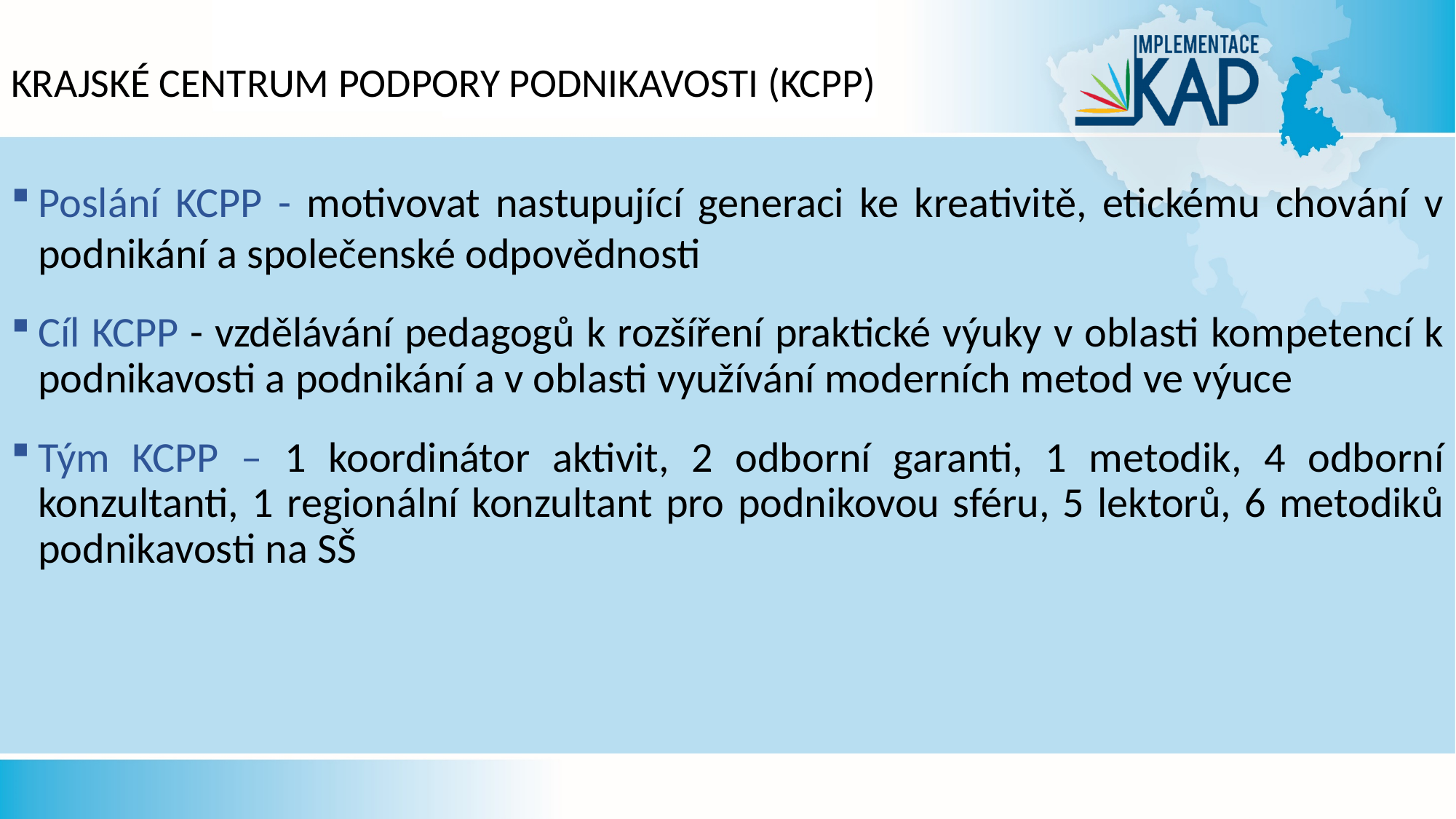

# Krajské centrum podpory podnikavosti (KCPP)
Poslání KCPP - motivovat nastupující generaci ke kreativitě, etickému chování v podnikání a společenské odpovědnosti
Cíl KCPP - vzdělávání pedagogů k rozšíření praktické výuky v oblasti kompetencí k podnikavosti a podnikání a v oblasti využívání moderních metod ve výuce
Tým KCPP – 1 koordinátor aktivit, 2 odborní garanti, 1 metodik, 4 odborní konzultanti, 1 regionální konzultant pro podnikovou sféru, 5 lektorů, 6 metodiků podnikavosti na SŠ